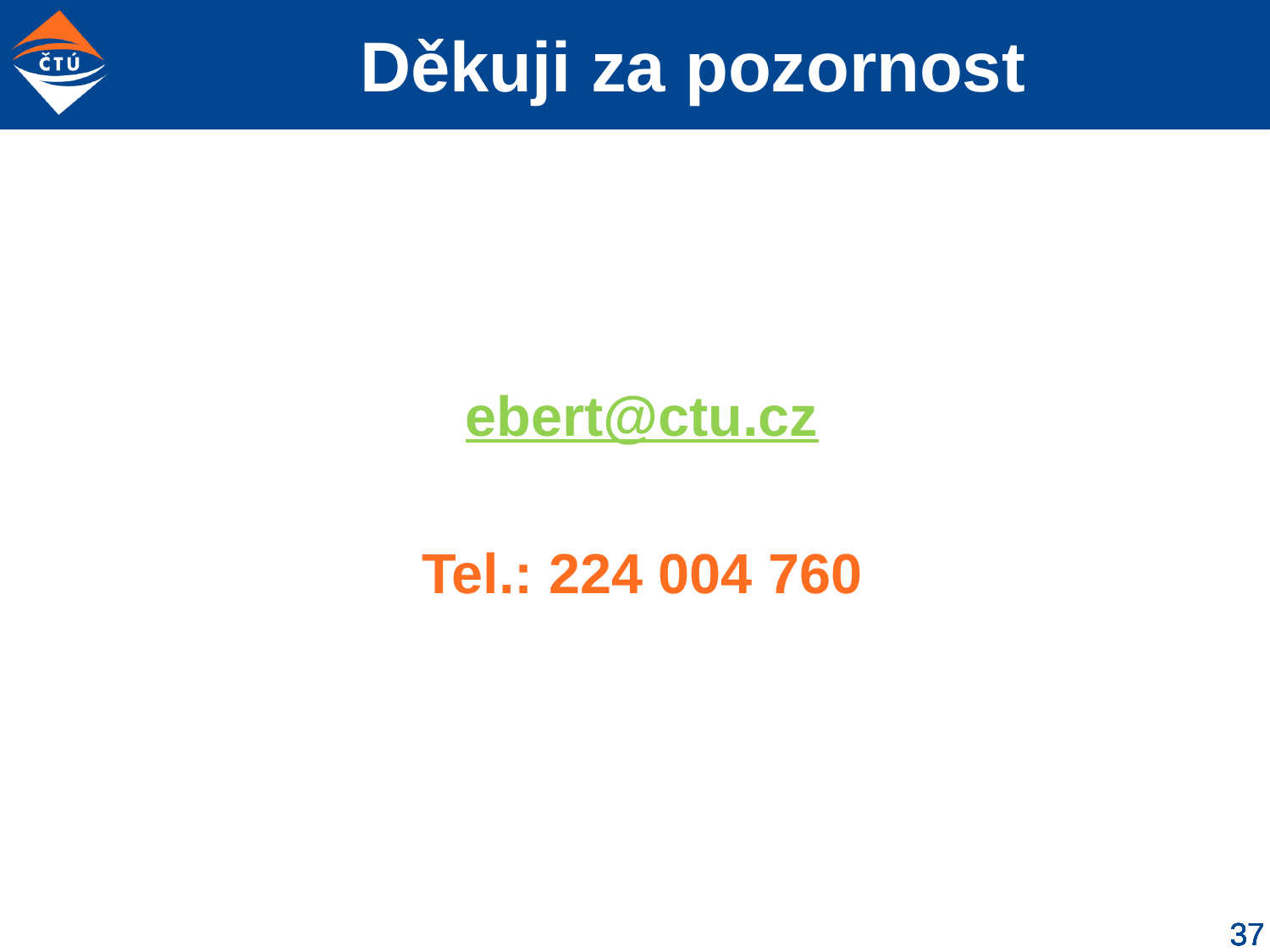

# Děkuji za pozornost

ebert@ctu.cz

Tel.: 224 004 760